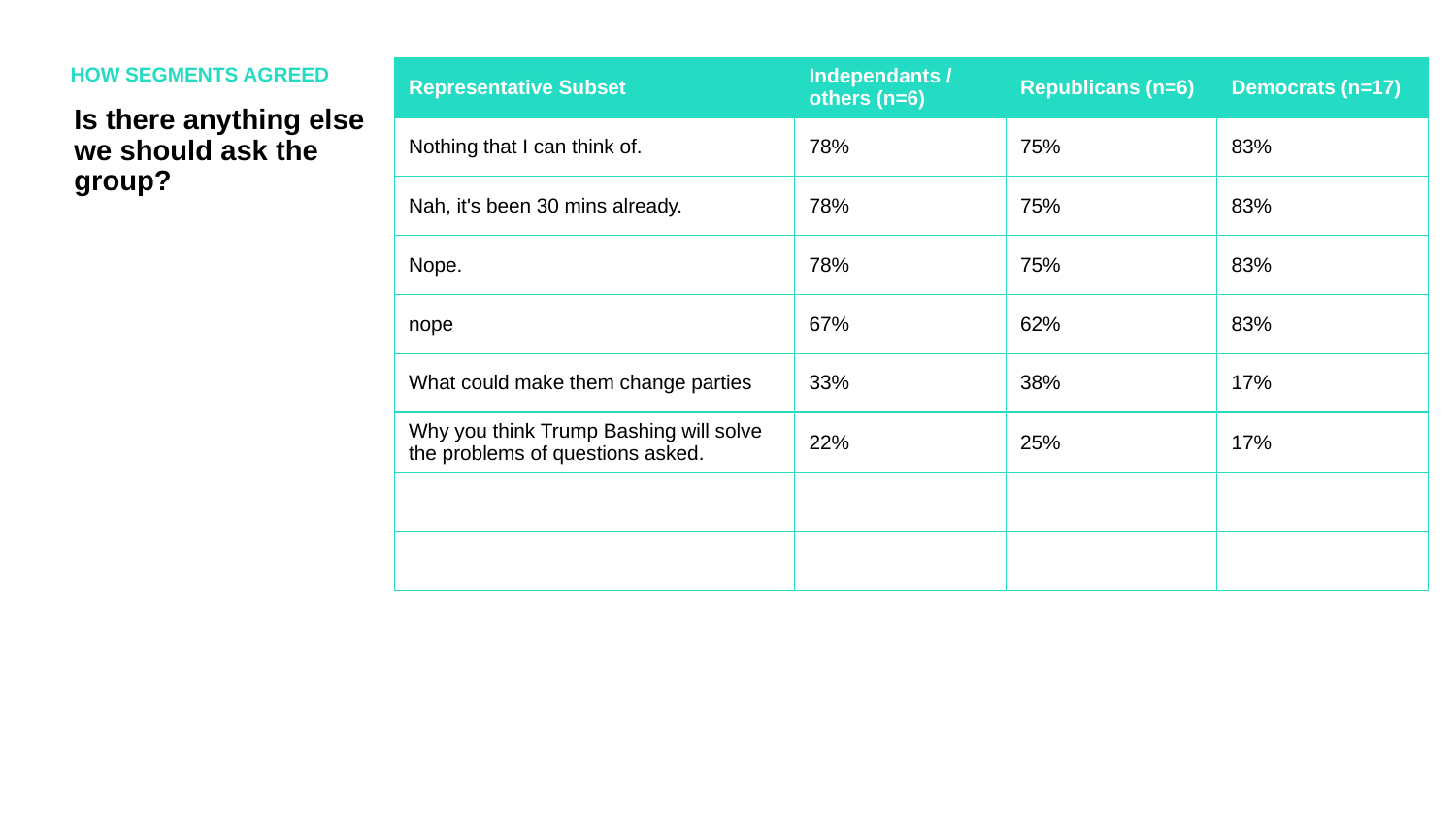

HOW SEGMENTS AGREED
| Representative Subset | Independants / others (n=6) | Republicans (n=6) | Democrats (n=17) |
| --- | --- | --- | --- |
| Nothing that I can think of. | 78% | 75% | 83% |
| Nah, it's been 30 mins already. | 78% | 75% | 83% |
| Nope. | 78% | 75% | 83% |
| nope | 67% | 62% | 83% |
| What could make them change parties | 33% | 38% | 17% |
| Why you think Trump Bashing will solve the problems of questions asked. | 22% | 25% | 17% |
|  |  |  |  |
|  |  |  |  |
Is there anything else we should ask the group?